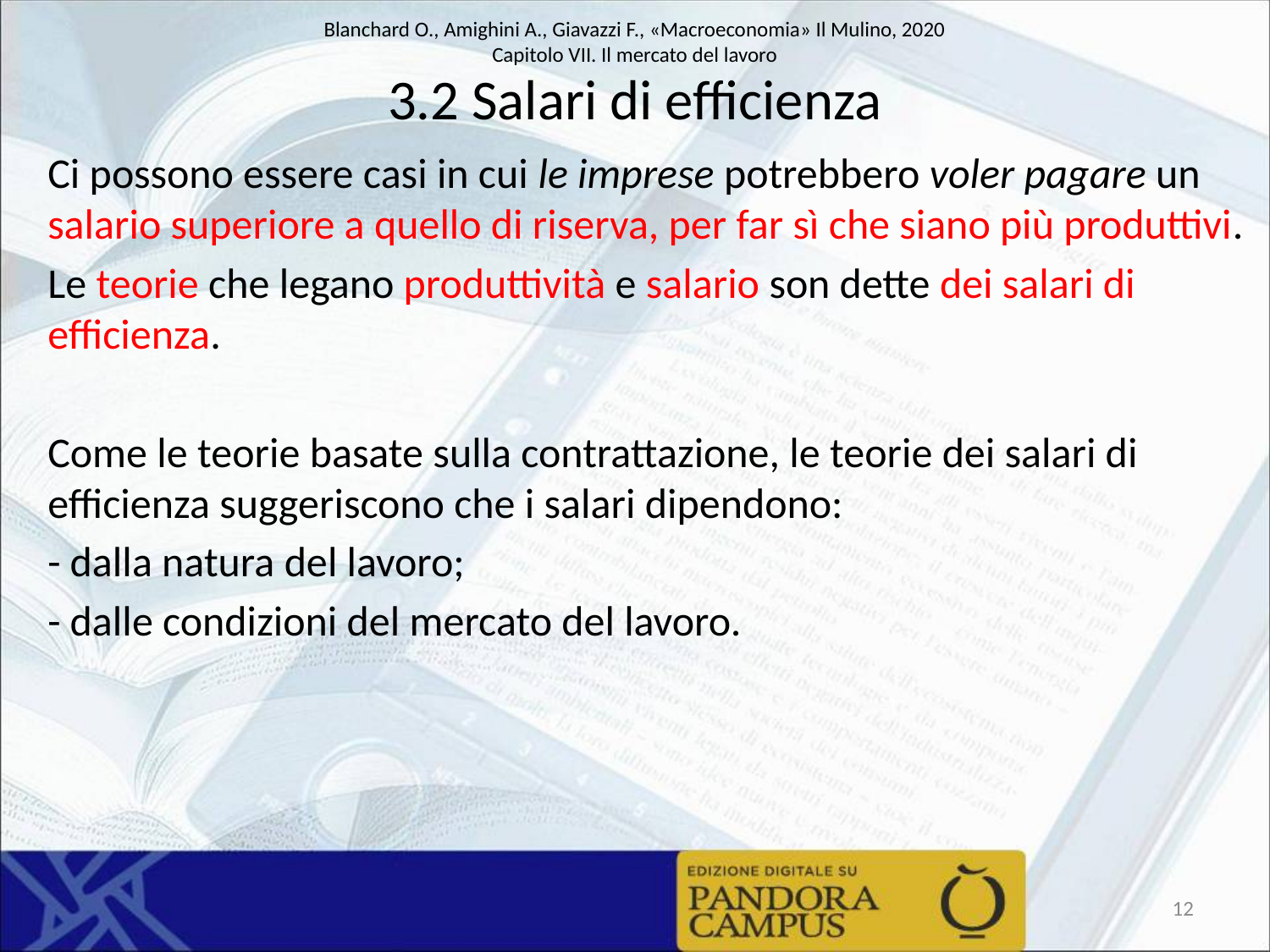

# 3.2 Salari di efficienza
Ci possono essere casi in cui le imprese potrebbero voler pagare un salario superiore a quello di riserva, per far sì che siano più produttivi.
Le teorie che legano produttività e salario son dette dei salari di efficienza.

Come le teorie basate sulla contrattazione, le teorie dei salari di efficienza suggeriscono che i salari dipendono:
- dalla natura del lavoro;
- dalle condizioni del mercato del lavoro.

12